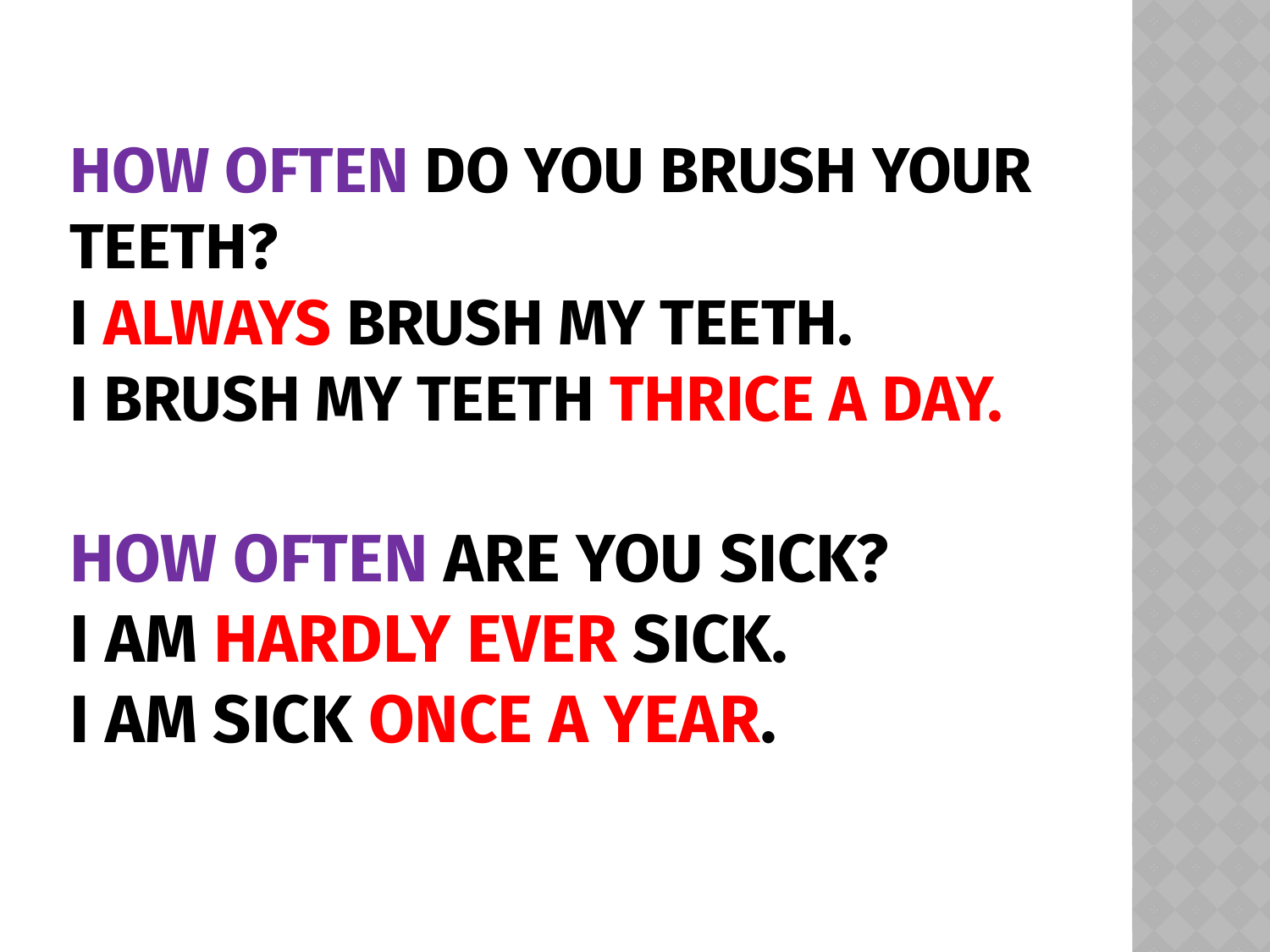

# HOW OFTEN DO YOU BRUSH YOUR TEETH? I ALWAYS BRUSH MY TEETH. I BRUSH MY TEETH THRICE A DAY. HOW OFTEN ARE YOU SICK? I AM HARDLY EVER SICK. I AM SICK ONCE A YEAR.